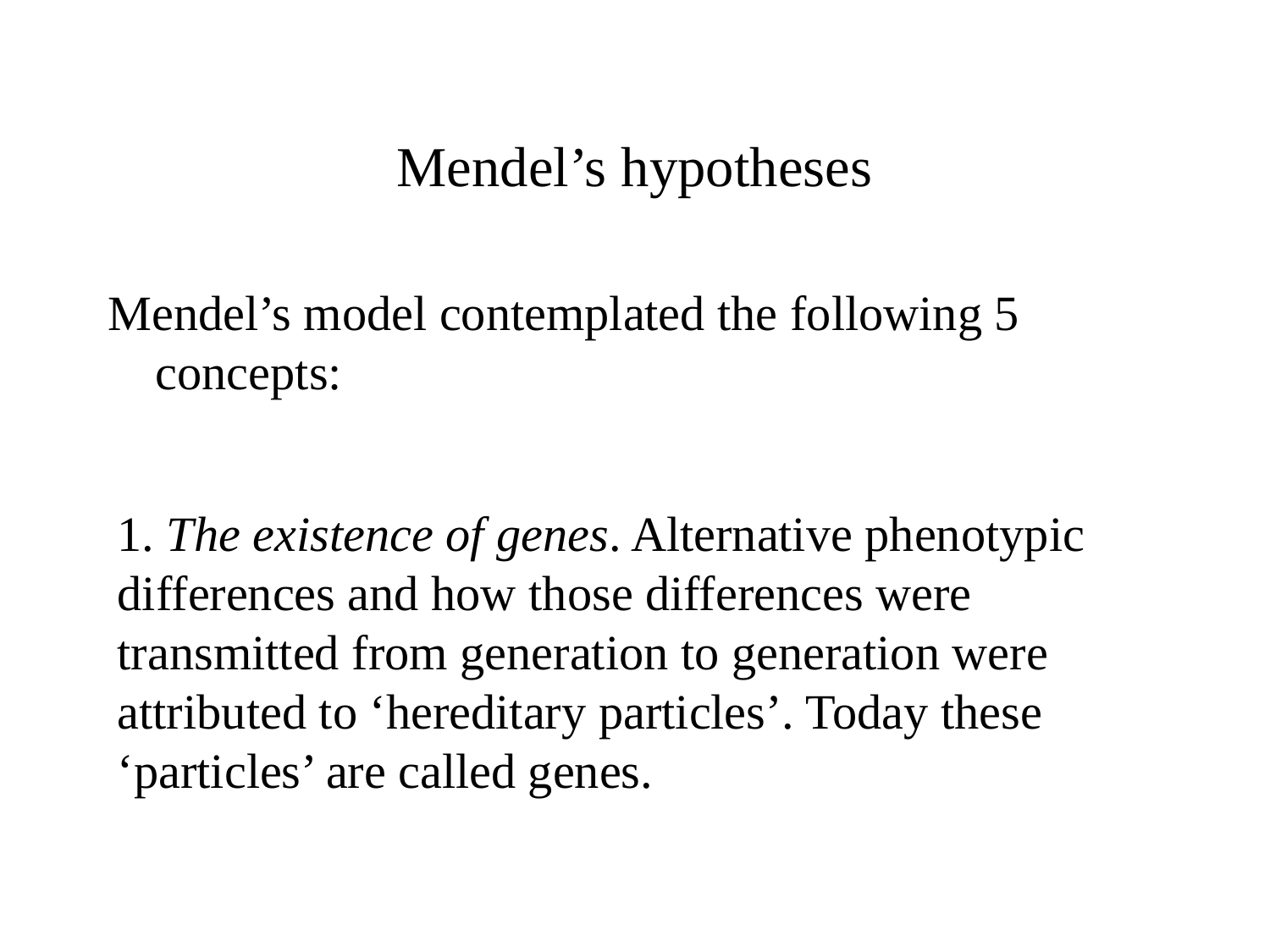

# Mendel’s hypotheses
Mendel’s model contemplated the following 5 concepts:
1. The existence of genes. Alternative phenotypic differences and how those differences were transmitted from generation to generation were attributed to ‘hereditary particles’. Today these ‘particles’ are called genes.